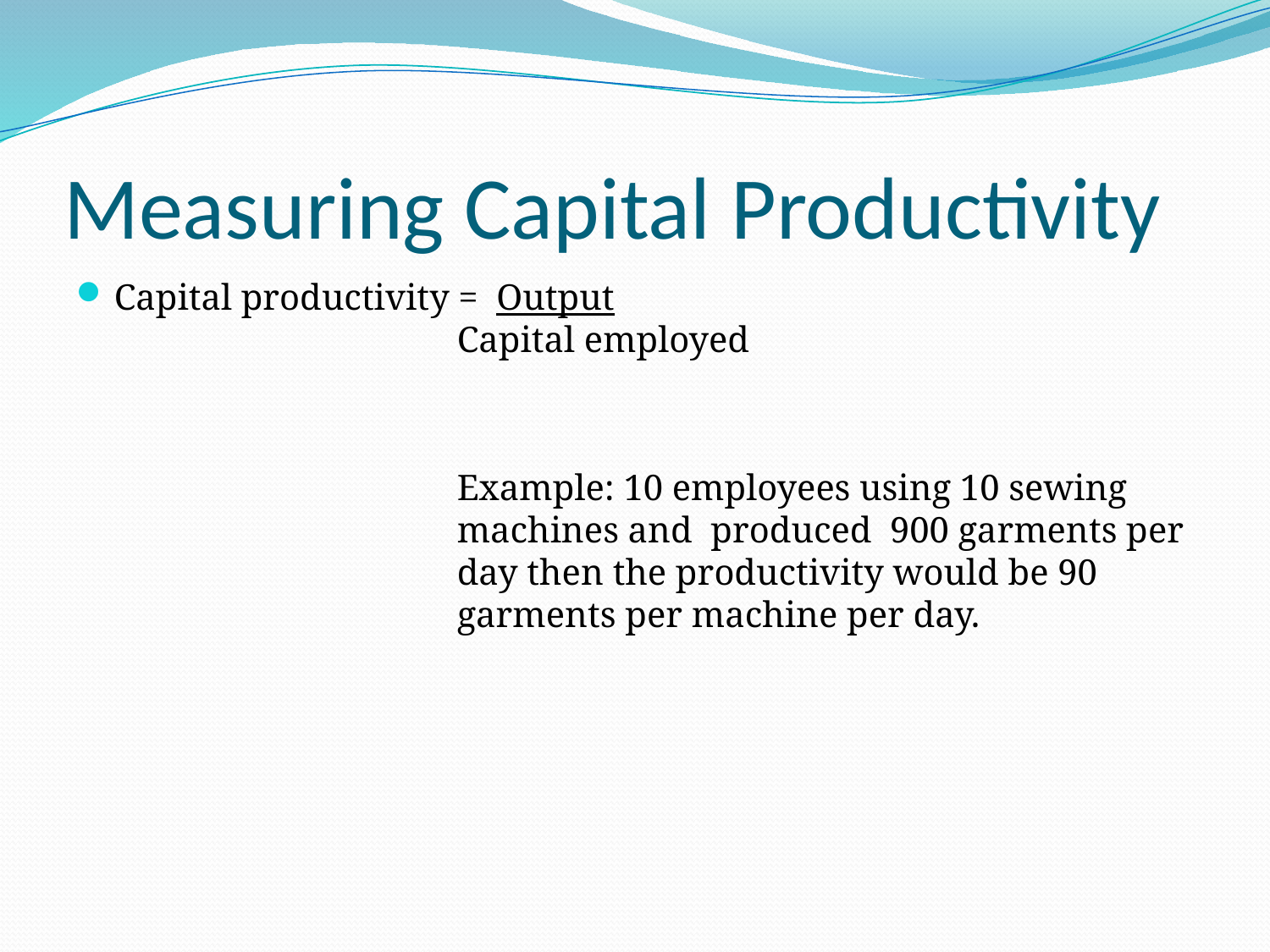

# Measuring Capital Productivity
Capital productivity =  Output
Capital employed

Example: 10 employees using 10 sewing machines and  produced  900 garments per day then the productivity would be 90 garments per machine per day.